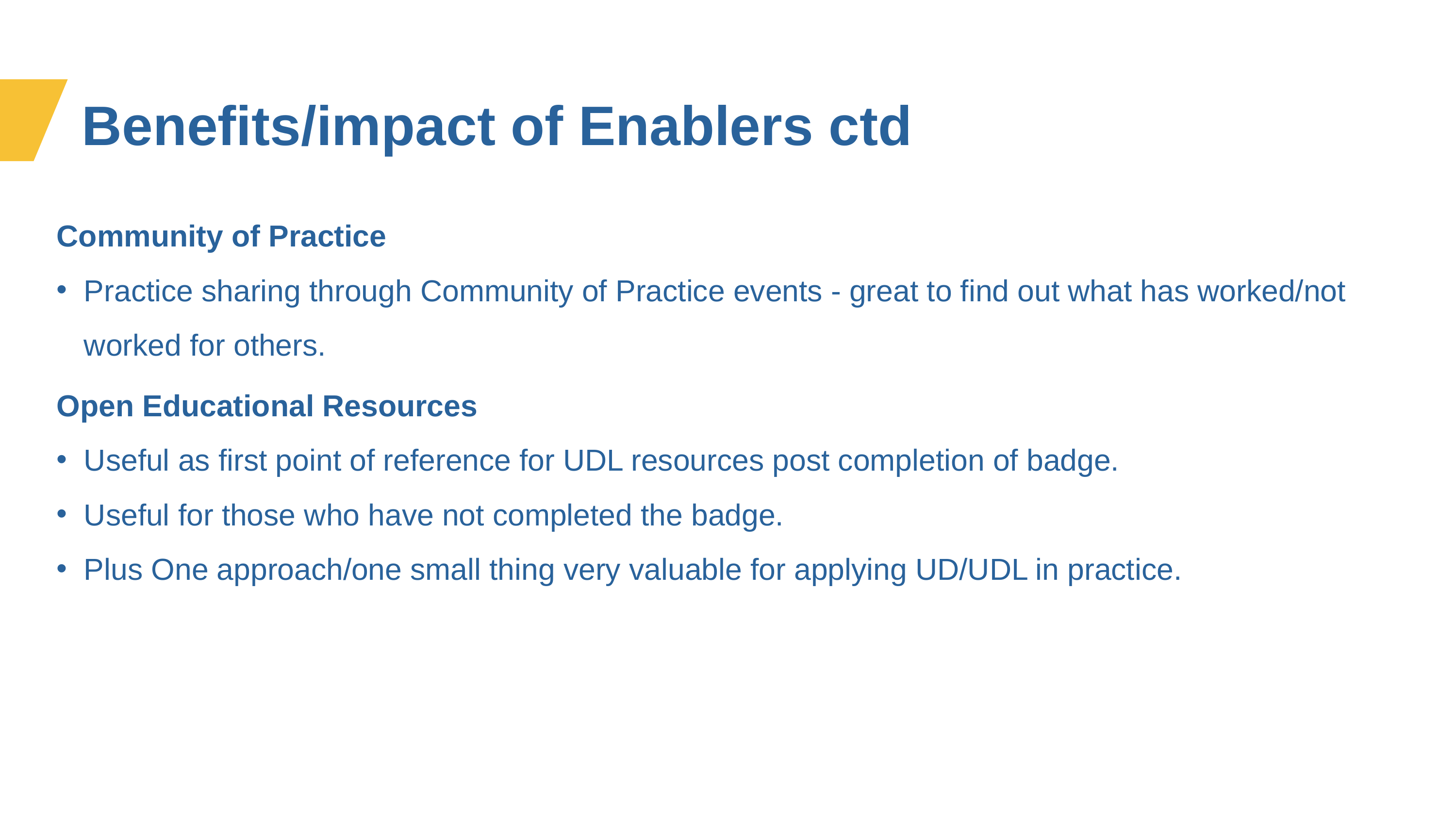

Benefits/impact of Enablers ctd
Community of Practice
Practice sharing through Community of Practice events - great to find out what has worked/not worked for others.
Open Educational Resources
Useful as first point of reference for UDL resources post completion of badge.
Useful for those who have not completed the badge.
Plus One approach/one small thing very valuable for applying UD/UDL in practice.